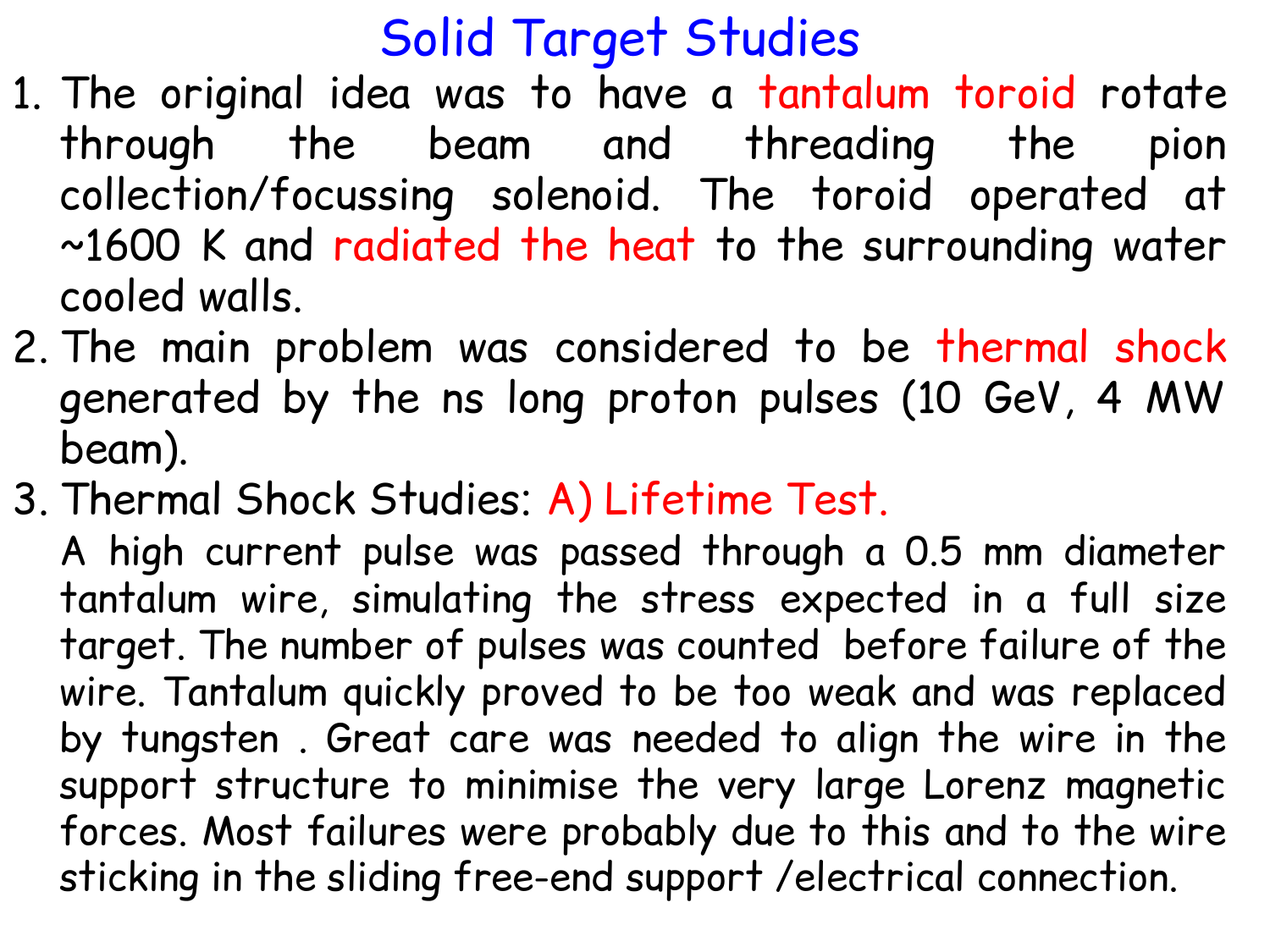

Solid Target Studies
The original idea was to have a tantalum toroid rotate through the beam and threading the pion collection/focussing solenoid. The toroid operated at ~1600 K and radiated the heat to the surrounding water cooled walls.
The main problem was considered to be thermal shock generated by the ns long proton pulses (10 GeV, 4 MW beam).
Thermal Shock Studies: A) Lifetime Test.
	A high current pulse was passed through a 0.5 mm diameter tantalum wire, simulating the stress expected in a full size target. The number of pulses was counted  before failure of the wire. Tantalum quickly proved to be too weak and was replaced by tungsten . Great care was needed to align the wire in the support structure to minimise the very large Lorenz magnetic forces. Most failures were probably due to this and to the wire sticking in the sliding free-end support /electrical connection.